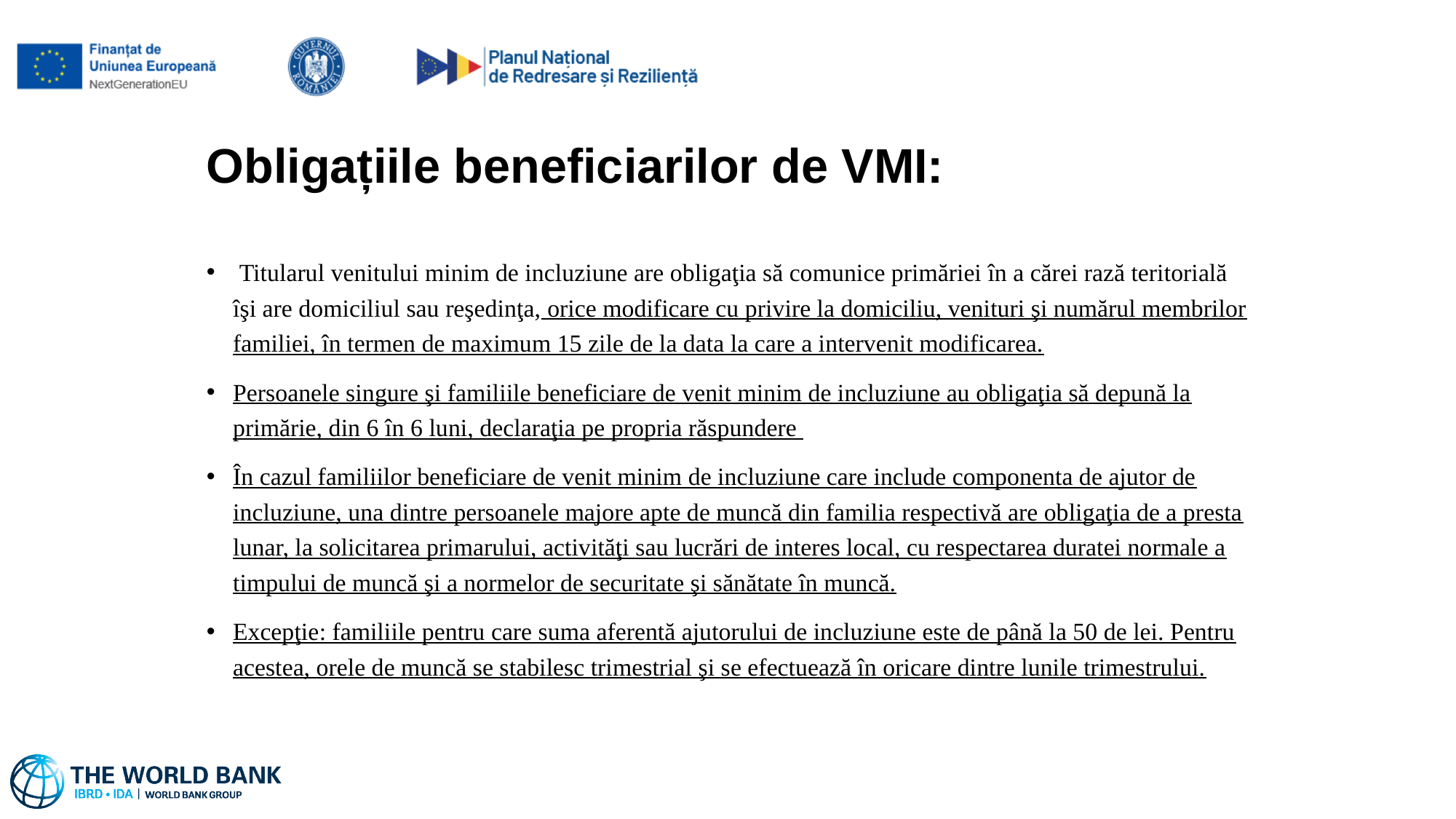

# Obligațiile beneficiarilor de VMI:
 Titularul venitului minim de incluziune are obligaţia să comunice primăriei în a cărei rază teritorială îşi are domiciliul sau reşedinţa, orice modificare cu privire la domiciliu, venituri şi numărul membrilor familiei, în termen de maximum 15 zile de la data la care a intervenit modificarea.
Persoanele singure şi familiile beneficiare de venit minim de incluziune au obligaţia să depună la primărie, din 6 în 6 luni, declaraţia pe propria răspundere
În cazul familiilor beneficiare de venit minim de incluziune care include componenta de ajutor de incluziune, una dintre persoanele majore apte de muncă din familia respectivă are obligaţia de a presta lunar, la solicitarea primarului, activităţi sau lucrări de interes local, cu respectarea duratei normale a timpului de muncă şi a normelor de securitate şi sănătate în muncă.
Excepţie: familiile pentru care suma aferentă ajutorului de incluziune este de până la 50 de lei. Pentru acestea, orele de muncă se stabilesc trimestrial şi se efectuează în oricare dintre lunile trimestrului.